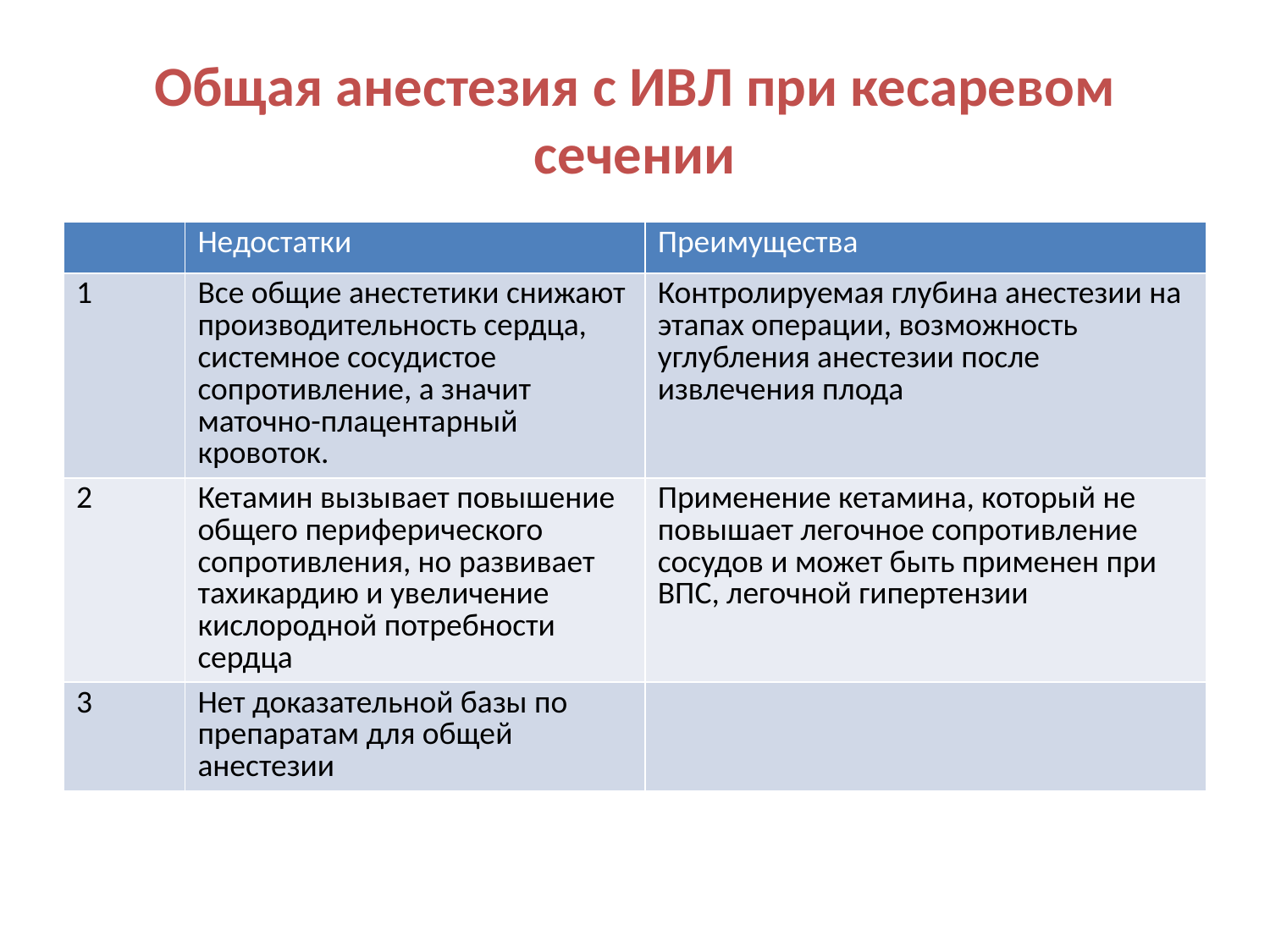

# Общая анестезия с ИВЛ при кесаревом сечении
|  | Недостатки | Преимущества |
| --- | --- | --- |
| 1 | Все общие анестетики снижают производительность сердца, системное сосудистое сопротивление, а значит маточно-плацентарный кровоток. | Контролируемая глубина анестезии на этапах операции, возможность углубления анестезии после извлечения плода |
| 2 | Кетамин вызывает повышение общего периферического сопротивления, но развивает тахикардию и увеличение кислородной потребности сердца | Применение кетамина, который не повышает легочное сопротивление сосудов и может быть применен при ВПС, легочной гипертензии |
| 3 | Нет доказательной базы по препаратам для общей анестезии |  |